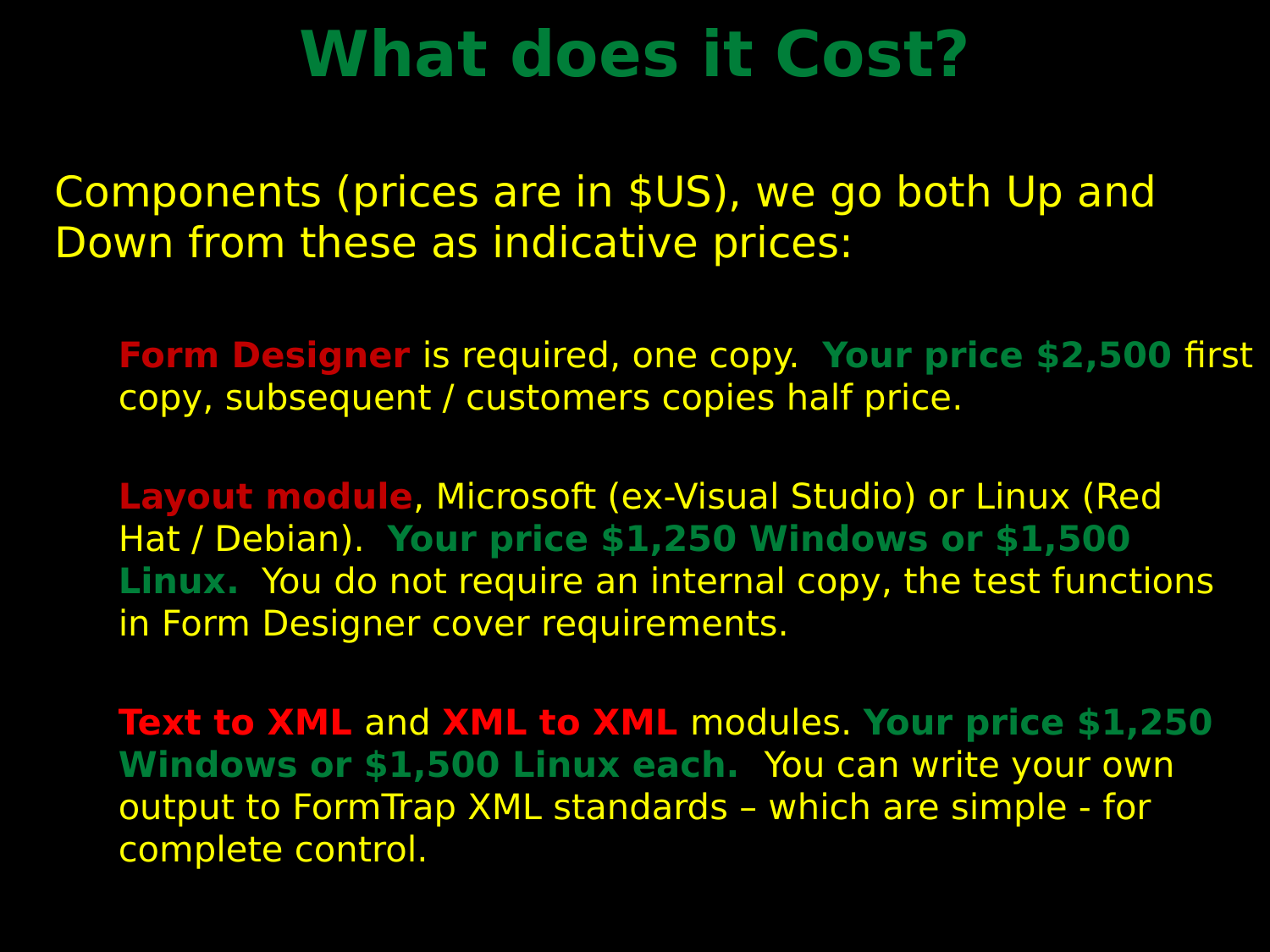

What does it Cost?
Components (prices are in $US), we go both Up and Down from these as indicative prices:

Form Designer is required, one copy.  Your price $2,500 first copy, subsequent / customers copies half price.

Layout module, Microsoft (ex-Visual Studio) or Linux (Red Hat / Debian).  Your price $1,250 Windows or $1,500 Linux.  You do not require an internal copy, the test functions in Form Designer cover requirements.

Text to XML and XML to XML modules. Your price $1,250 Windows or $1,500 Linux each.  You can write your own output to FormTrap XML standards – which are simple - for complete control.